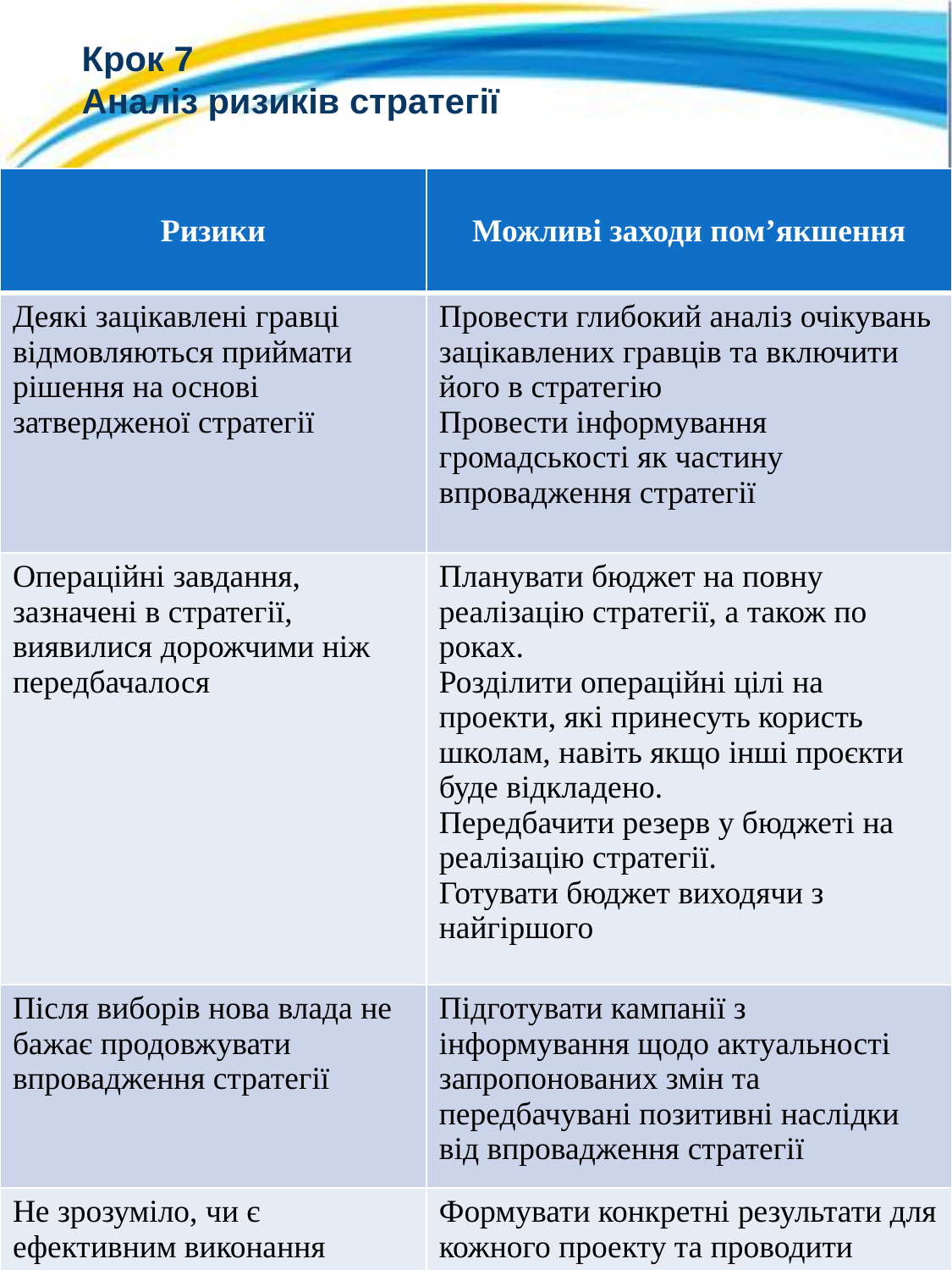

Крок 7
Аналіз ризиків стратегії
| Ризики | Можливі заходи пом’якшення |
| --- | --- |
| Деякі зацікавлені гравці відмовляються приймати рішення на основі затвердженої стратегії | Провести глибокий аналіз очікувань зацікавлених гравців та включити його в стратегію Провести інформування громадськості як частину впровадження стратегії |
| Операційні завдання, зазначені в стратегії, виявилися дорожчими ніж передбачалося | Планувати бюджет на повну реалізацію стратегії, а також по роках. Розділити операційні цілі на проекти, які принесуть користь школам, навіть якщо інші проєкти буде відкладено. Передбачити резерв у бюджеті на реалізацію стратегії. Готувати бюджет виходячи з найгіршого |
| Після виборів нова влада не бажає продовжувати впровадження стратегії | Підготувати кампанії з інформування щодо актуальності запропонованих змін та передбачувані позитивні наслідки від впровадження стратегії |
| Не зрозуміло, чи є ефективним виконання стратегії, проводити моніторинг неможливо, оскільки не збираються надійні дані | Формувати конкретні результати для кожного проекту та проводити аналіз ефективності окремо і загалом. Визначати індикатори для моніторингу на основі даних, які збираються зазвичай з іншою метою. Перед початком проводити обговорення шляхів реалізації окремих проєктів із зазначенням усіх індикаторів , що використовуються і чому вони є важливими |